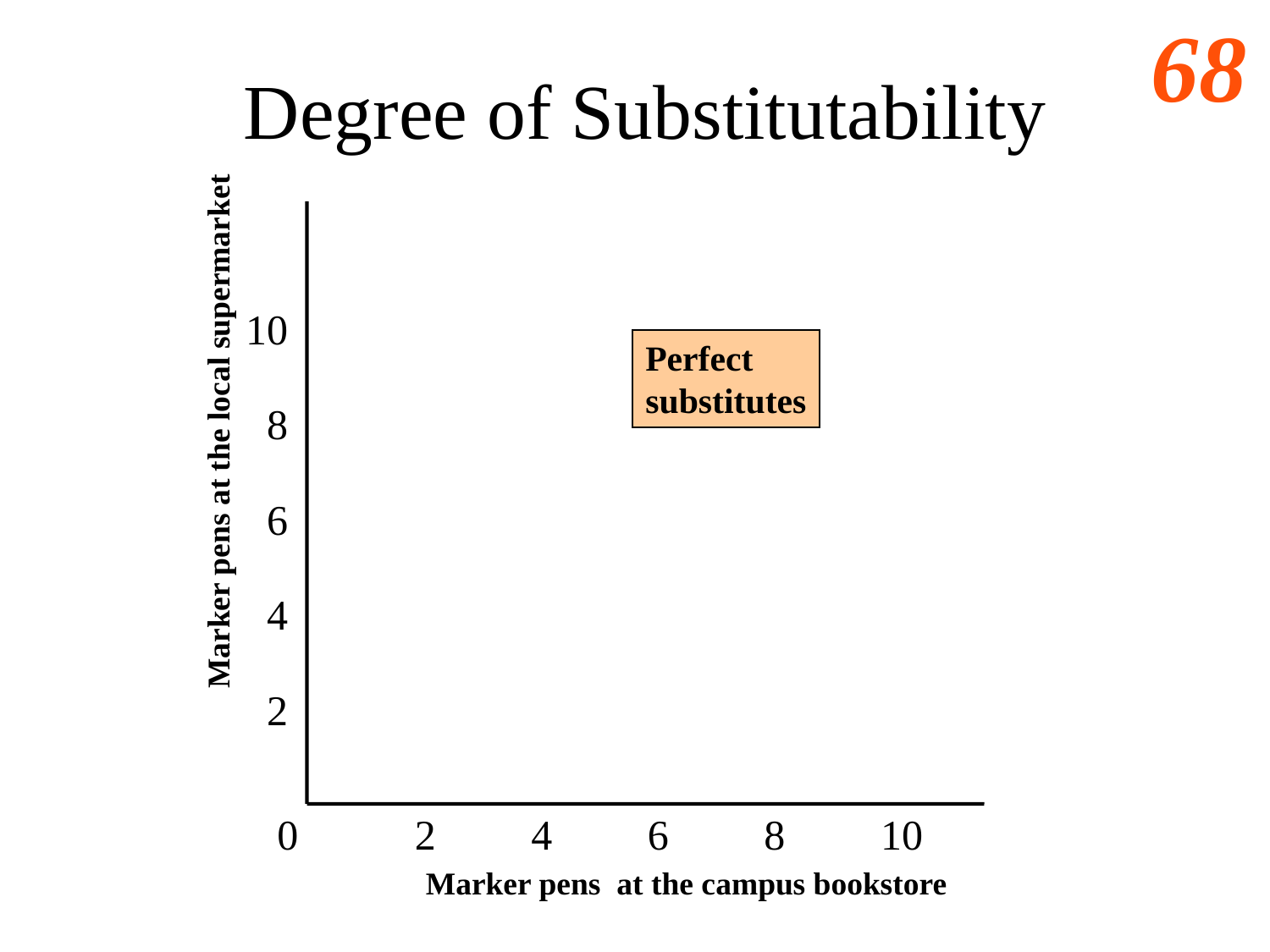

# Degree of Substitutability

10
Perfect
substitutes
8
Marker pens at the local supermarket
6
4
2
0           2         4         6         8         10

Marker pens  at the campus bookstore